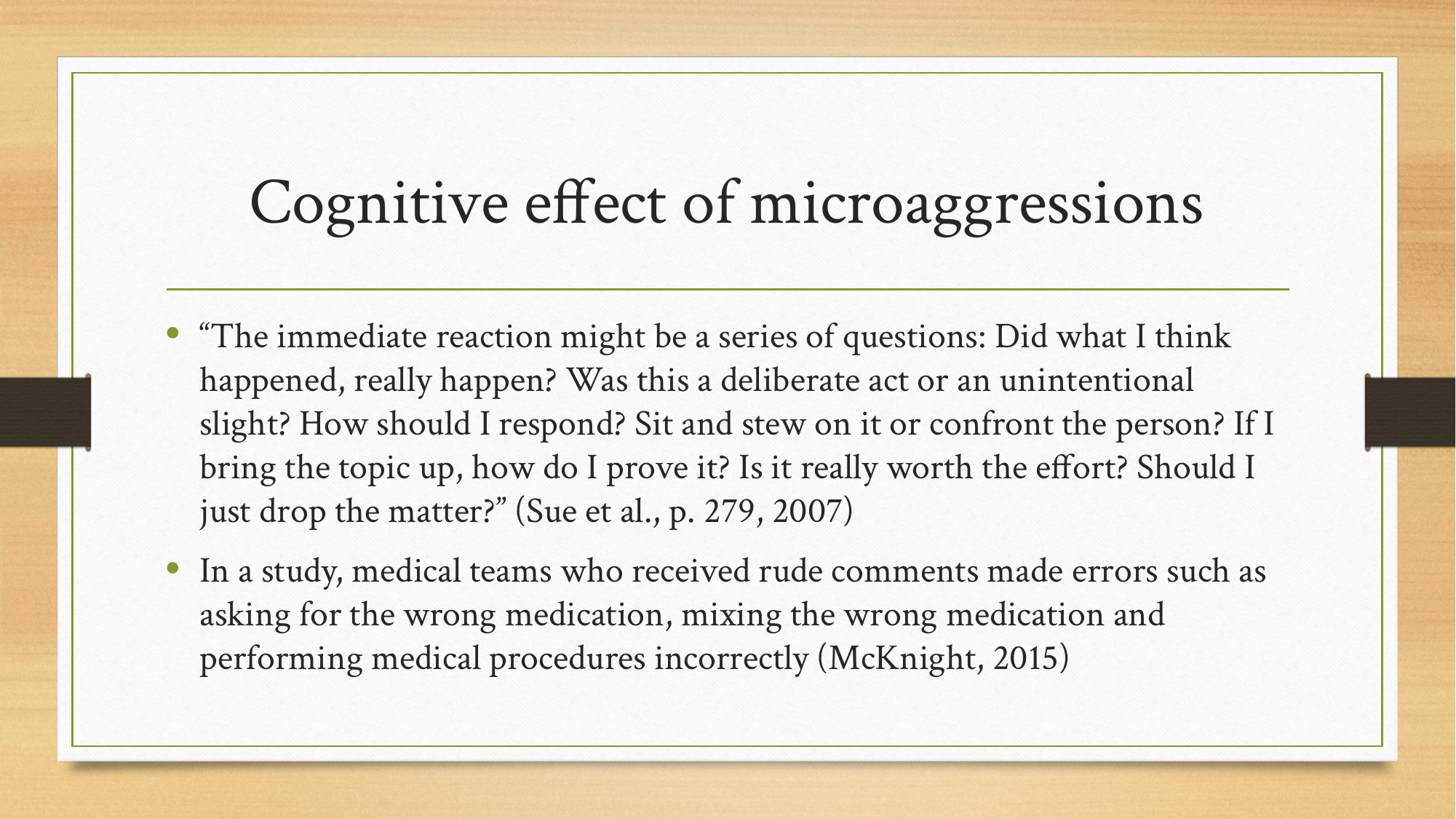

# Cognitive effect of microaggressions
“The immediate reaction might be a series of questions: Did what I think happened, really happen? Was this a deliberate act or an unintentional slight? How should I respond? Sit and stew on it or confront the person? If I bring the topic up, how do I prove it? Is it really worth the effort? Should I just drop the matter?” (Sue et al., p. 279, 2007)
In a study, medical teams who received rude comments made errors such as asking for the wrong medication, mixing the wrong medication and performing medical procedures incorrectly (McKnight, 2015)